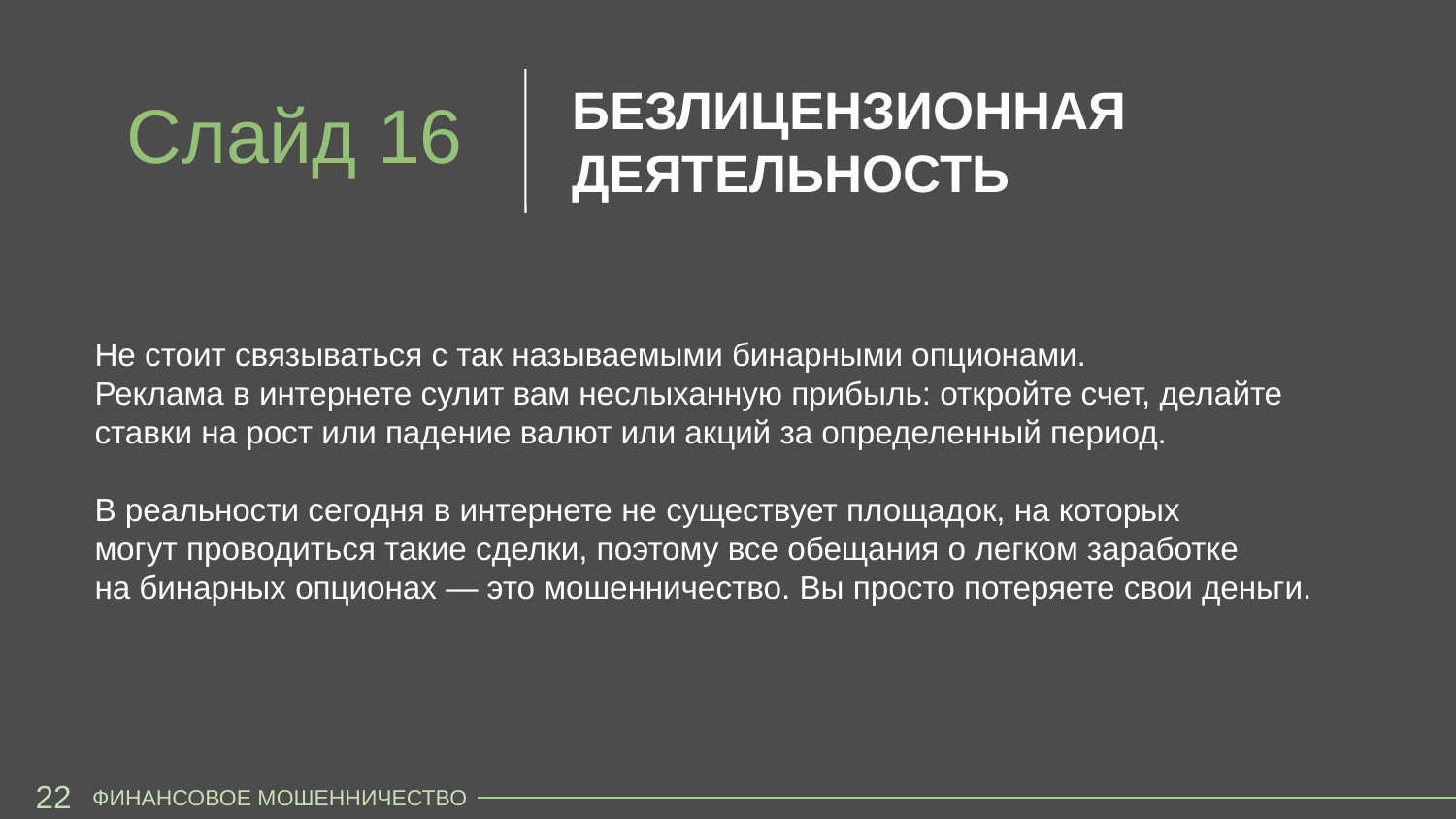

БЕЗЛИЦЕНЗИОННАЯ ДЕЯТЕЛЬНОСТЬ

Слайд 16
Не стоит связываться с так называемыми бинарными опционами.
Реклама в интернете сулит вам неслыханную прибыль: откройте счет, делайте ставки на рост или падение валют или акций за определенный период.
В реальности сегодня в интернете не существует площадок, на которых
могут проводиться такие сделки, поэтому все обещания о легком заработке
на бинарных опционах — это мошенничество. Вы просто потеряете свои деньги.
22
ФИНАНСОВОЕ МОШЕННИЧЕСТВО